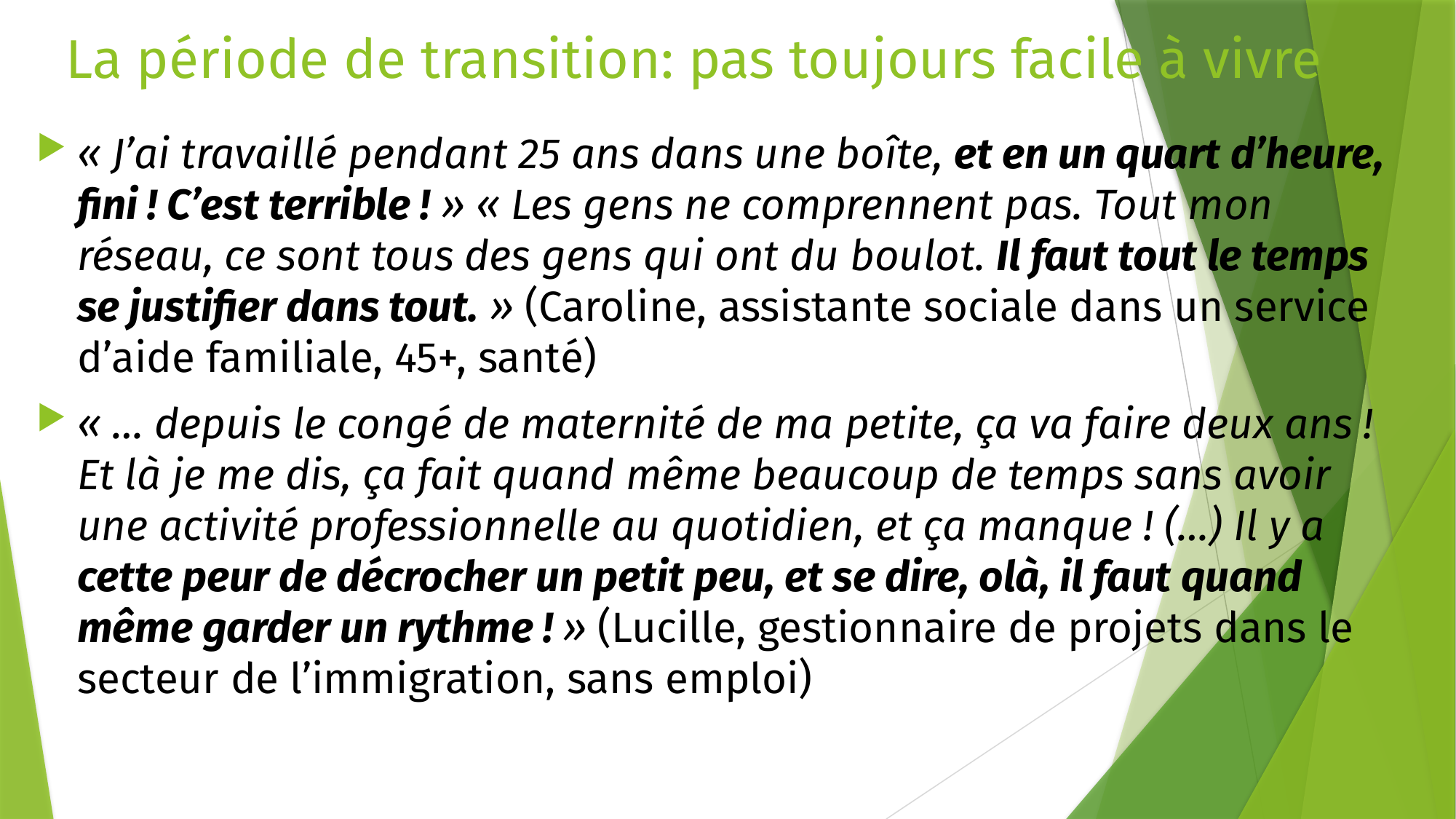

# La période de transition: pas toujours facile à vivre
« J’ai travaillé pendant 25 ans dans une boîte, et en un quart d’heure, fini ! C’est terrible ! » « Les gens ne comprennent pas. Tout mon réseau, ce sont tous des gens qui ont du boulot. Il faut tout le temps se justifier dans tout. » (Caroline, assistante sociale dans un service d’aide familiale, 45+, santé)
« … depuis le congé de maternité de ma petite, ça va faire deux ans ! Et là je me dis, ça fait quand même beaucoup de temps sans avoir une activité professionnelle au quotidien, et ça manque ! (…) Il y a cette peur de décrocher un petit peu, et se dire, olà, il faut quand même garder un rythme ! » (Lucille, gestionnaire de projets dans le secteur de l’immigration, sans emploi)